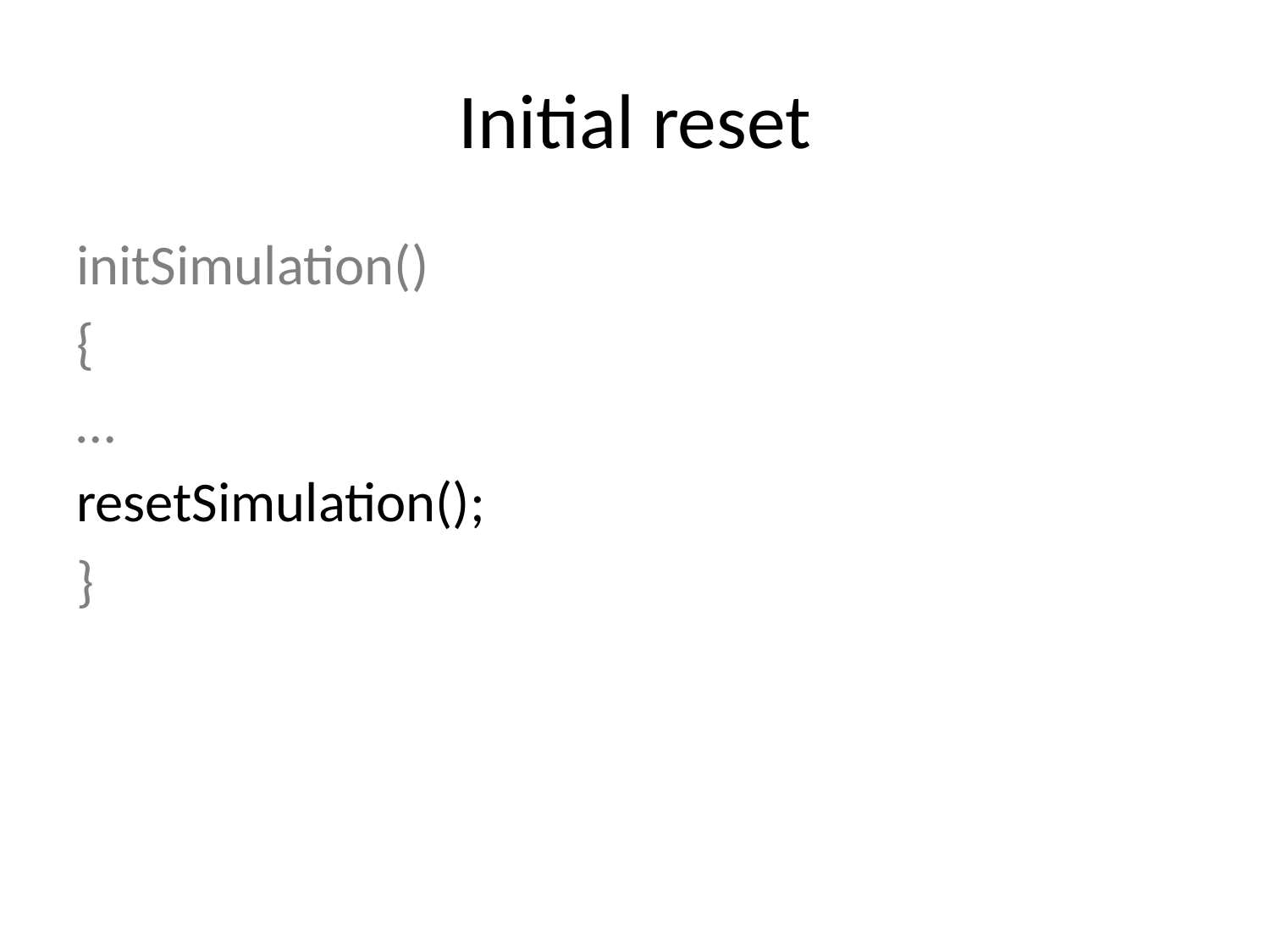

# Initial reset
initSimulation()
{
…
resetSimulation();
}